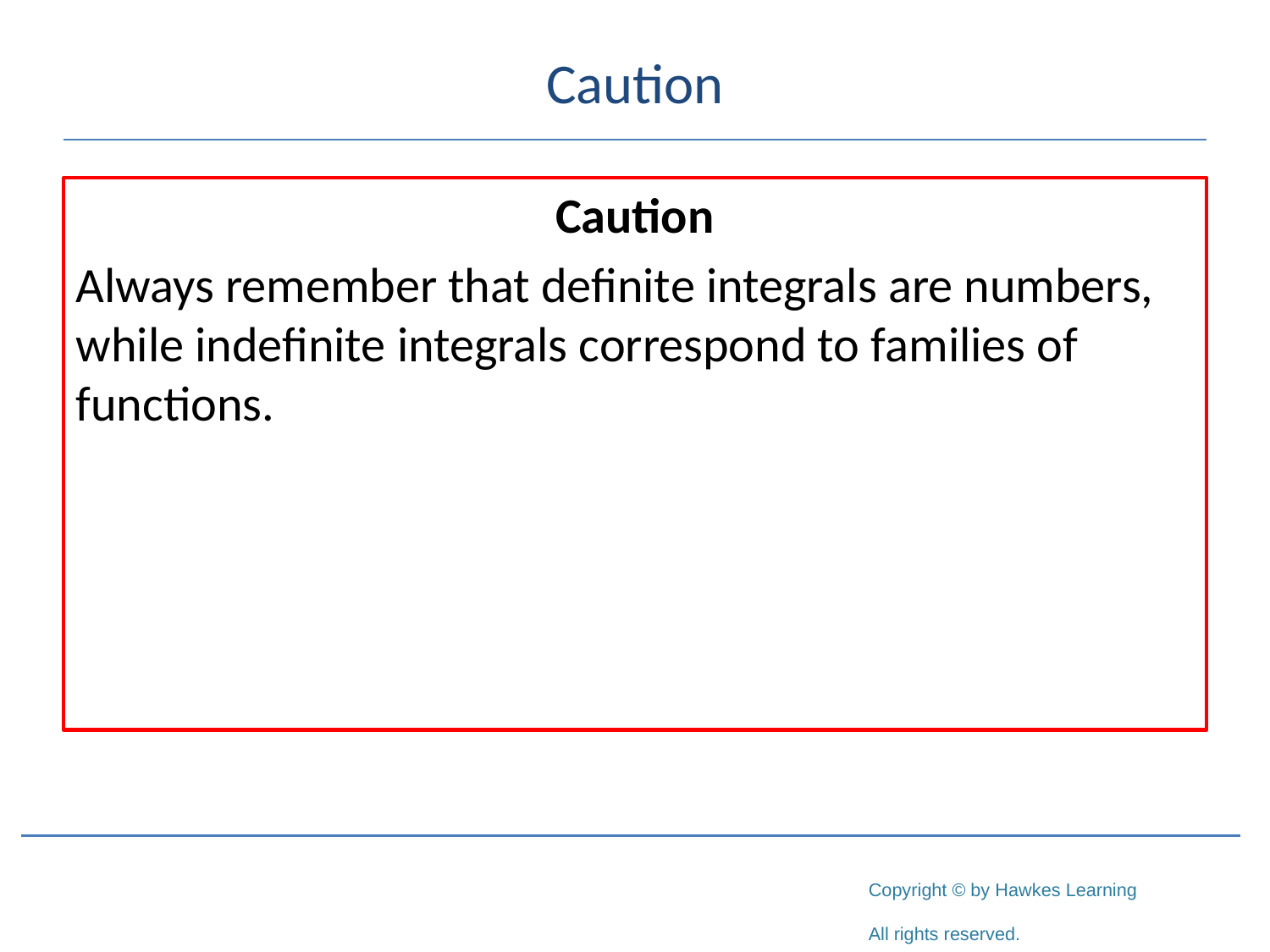

# Caution
Caution
Always remember that definite integrals are numbers, while indefinite integrals correspond to families of functions.